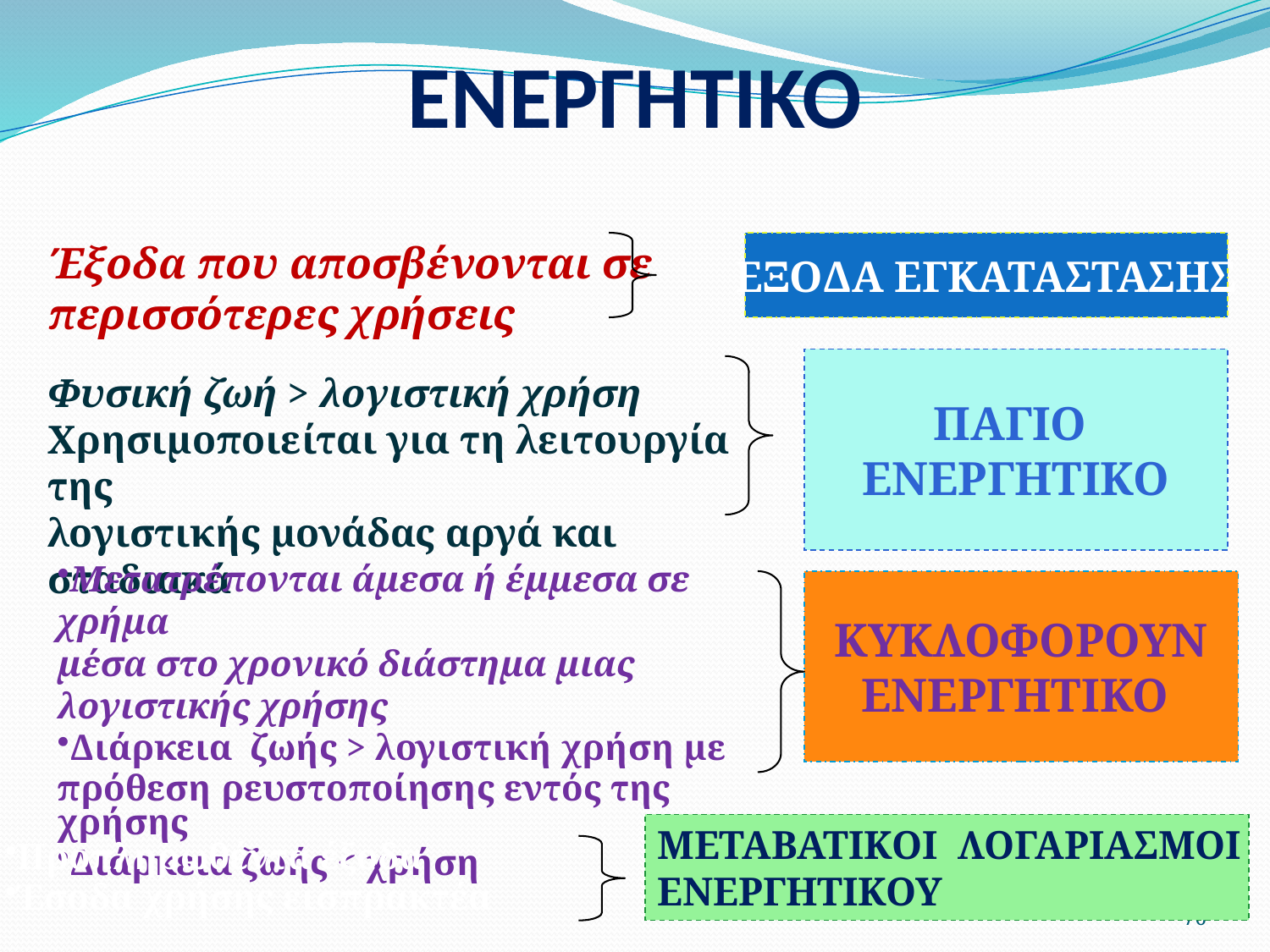

# ΕΝΕΡΓΗΤΙΚΟ
Έξοδα που αποσβένονται σε
περισσότερες χρήσεις

ΕΞΟΔΑ ΕΓΚΑΤΑΣΤΑΣΗΣ
ΠΑΓΙΟ
ΕΝΕΡΓΗΤΙΚΟ

Φυσική ζωή > λογιστική χρήση
Χρησιμοποιείται για τη λειτουργία της
λογιστικής μονάδας αργά και σταδιακά

Μετατρέπονται άμεσα ή έμμεσα σε χρήμα
μέσα στο χρονικό διάστημα μιας
λογιστικής χρήσης
Διάρκεια  ζωής > λογιστική χρήση με
πρόθεση ρευστοποίησης εντός της χρήσης
Διάρκεια ζωής < χρήση

ΚΥΚΛΟΦΟΡΟΥΝ
ΕΝΕΡΓΗΤΙΚΟ
ΜΕΤΑΒΑΤΙΚΟΙ  ΛΟΓΑΡΙΑΣΜΟΙ
ΕΝΕΡΓΗΤΙΚΟΥ
Προπληρωθέντα έξοδα
Έσοδα χρήσης εισπρακτέα

76